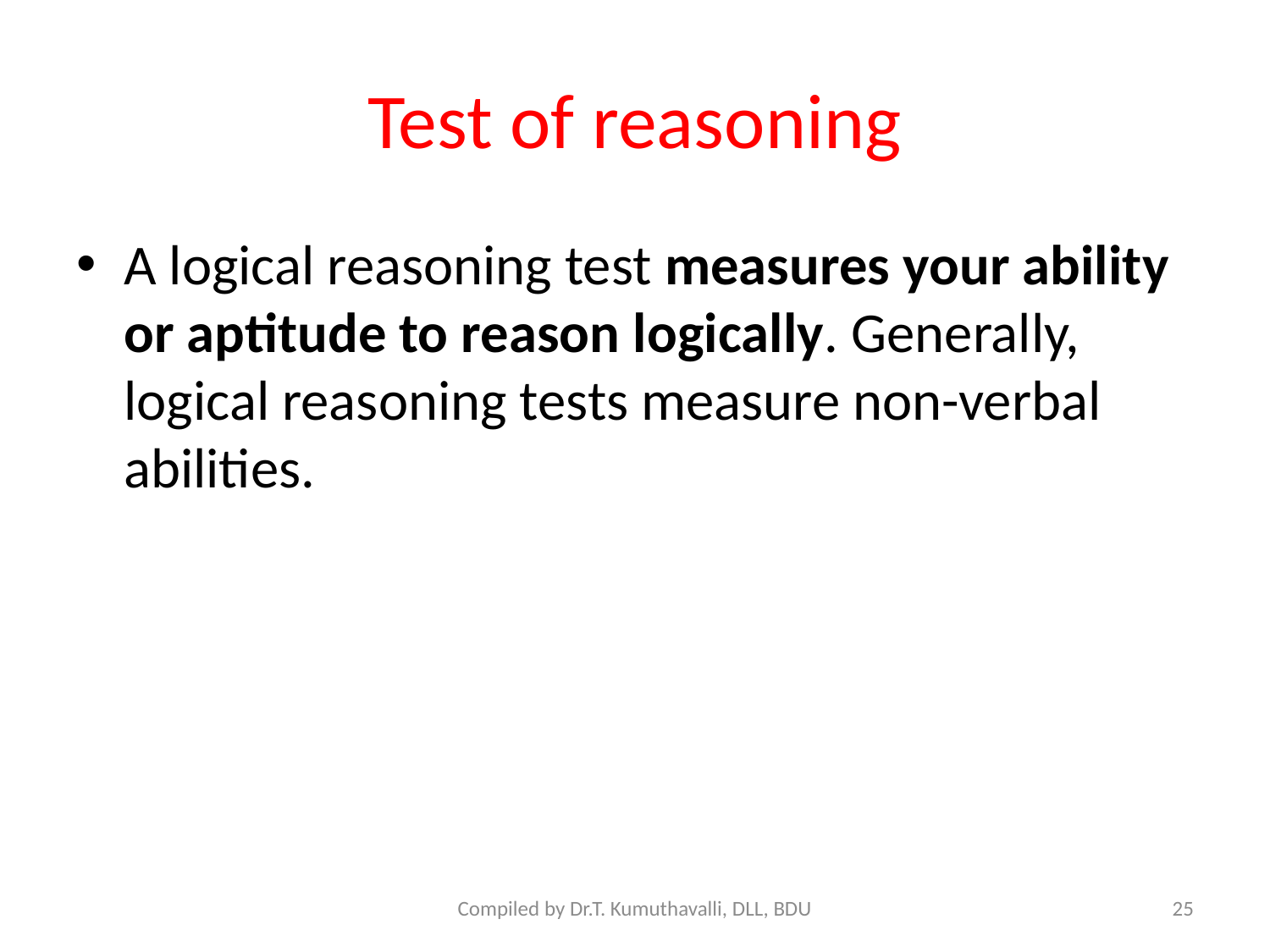

# Test of reasoning
A logical reasoning test measures your ability or aptitude to reason logically. Generally, logical reasoning tests measure non-verbal abilities.
Compiled by Dr.T. Kumuthavalli, DLL, BDU
25